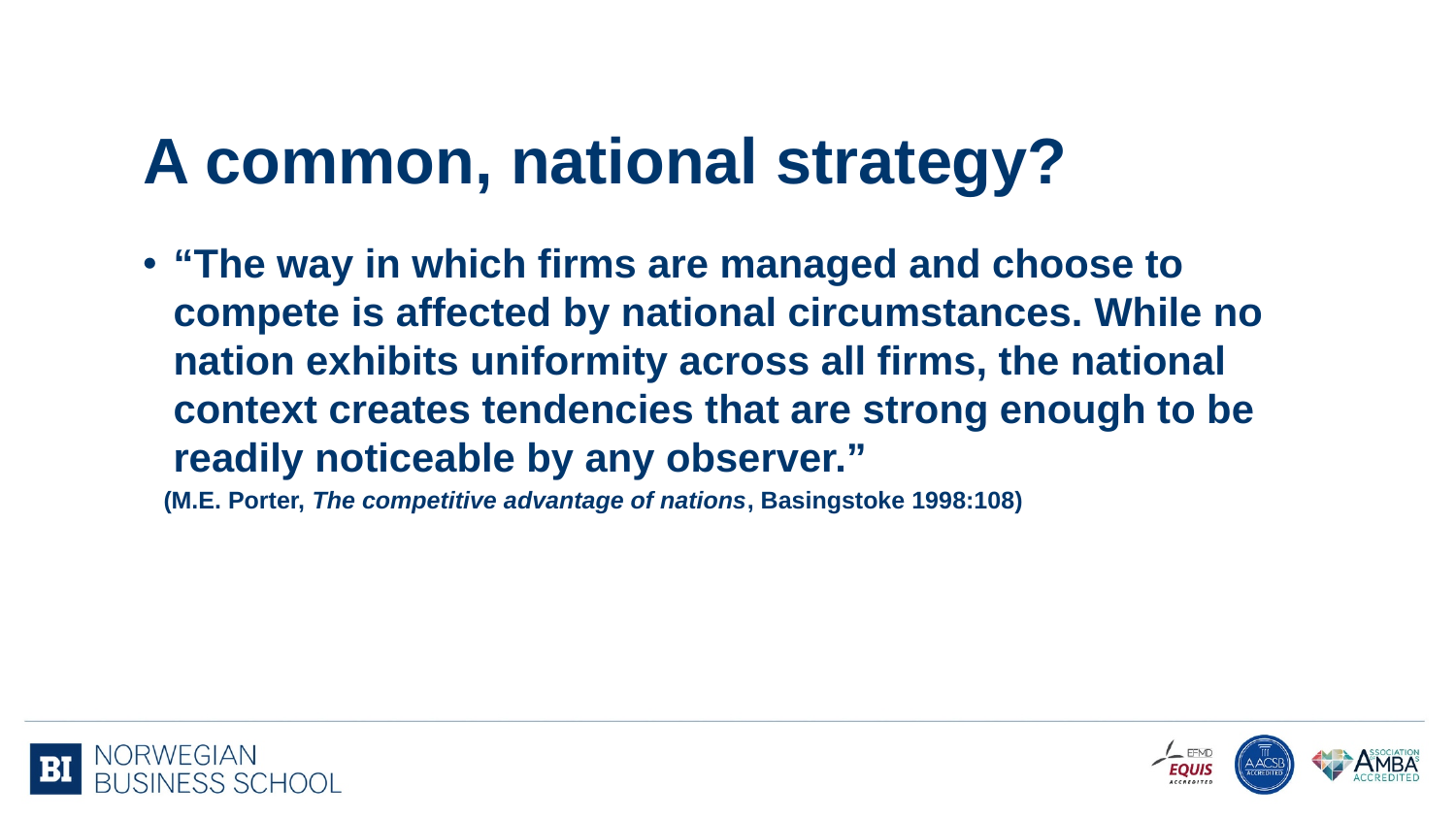

# A common, national strategy?
“The way in which firms are managed and choose to compete is affected by national circumstances. While no nation exhibits uniformity across all firms, the national context creates tendencies that are strong enough to be readily noticeable by any observer.”
   (M.E. Porter, The competitive advantage of nations, Basingstoke 1998:108)